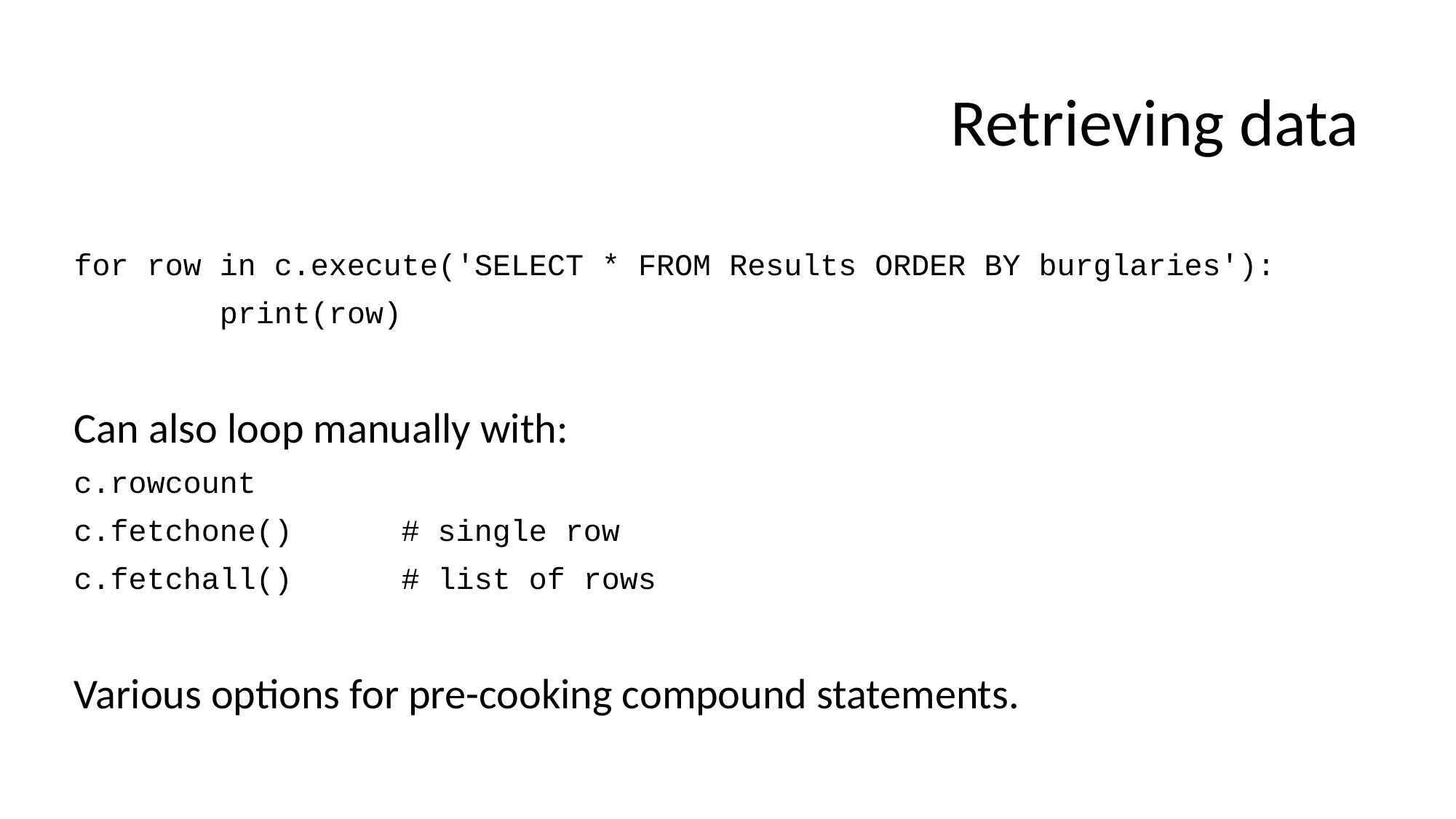

# Retrieving data
for row in c.execute('SELECT * FROM Results ORDER BY burglaries'):
        print(row)

Can also loop manually with:
c.rowcount
c.fetchone()	# single row
c.fetchall() 	# list of rows

Various options for pre-cooking compound statements.